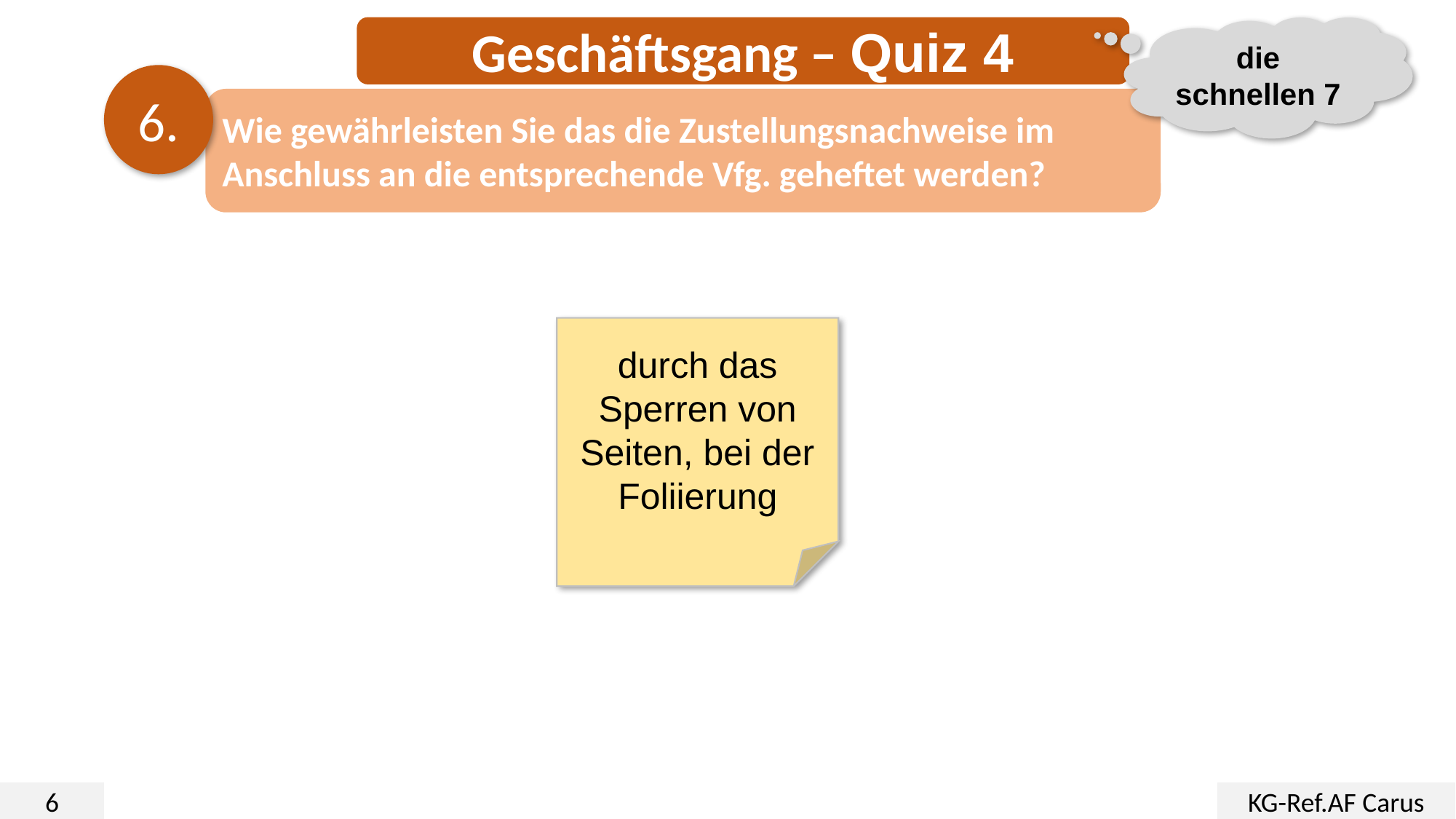

Geschäftsgang – Quiz 4
die schnellen 7
6.
Wie gewährleisten Sie das die Zustellungsnachweise im Anschluss an die entsprechende Vfg. geheftet werden?
durch das Sperren von Seiten, bei der Foliierung
6
KG-Ref.AF Carus